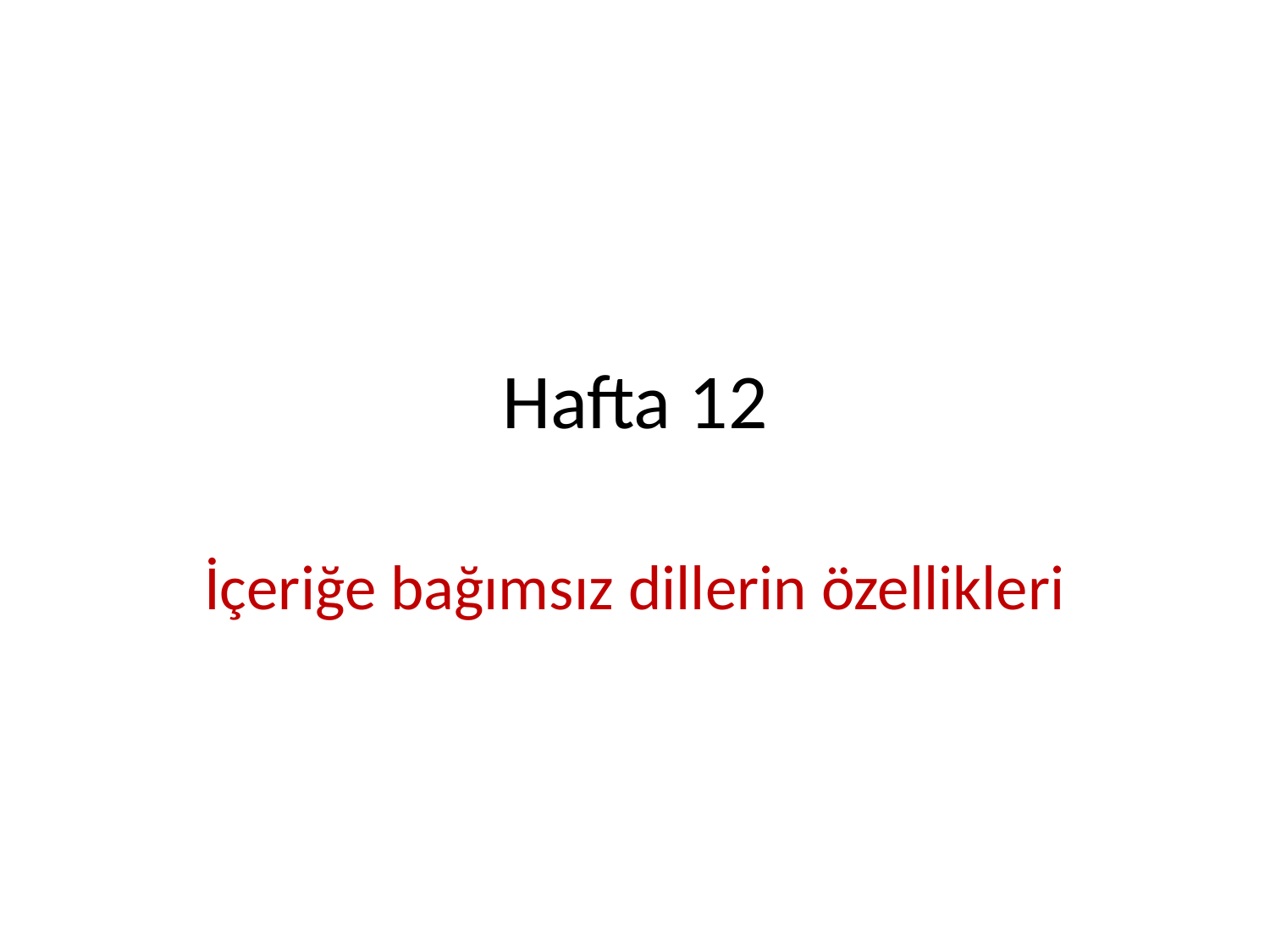

# Hafta 12
İçeriğe bağımsız dillerin özellikleri